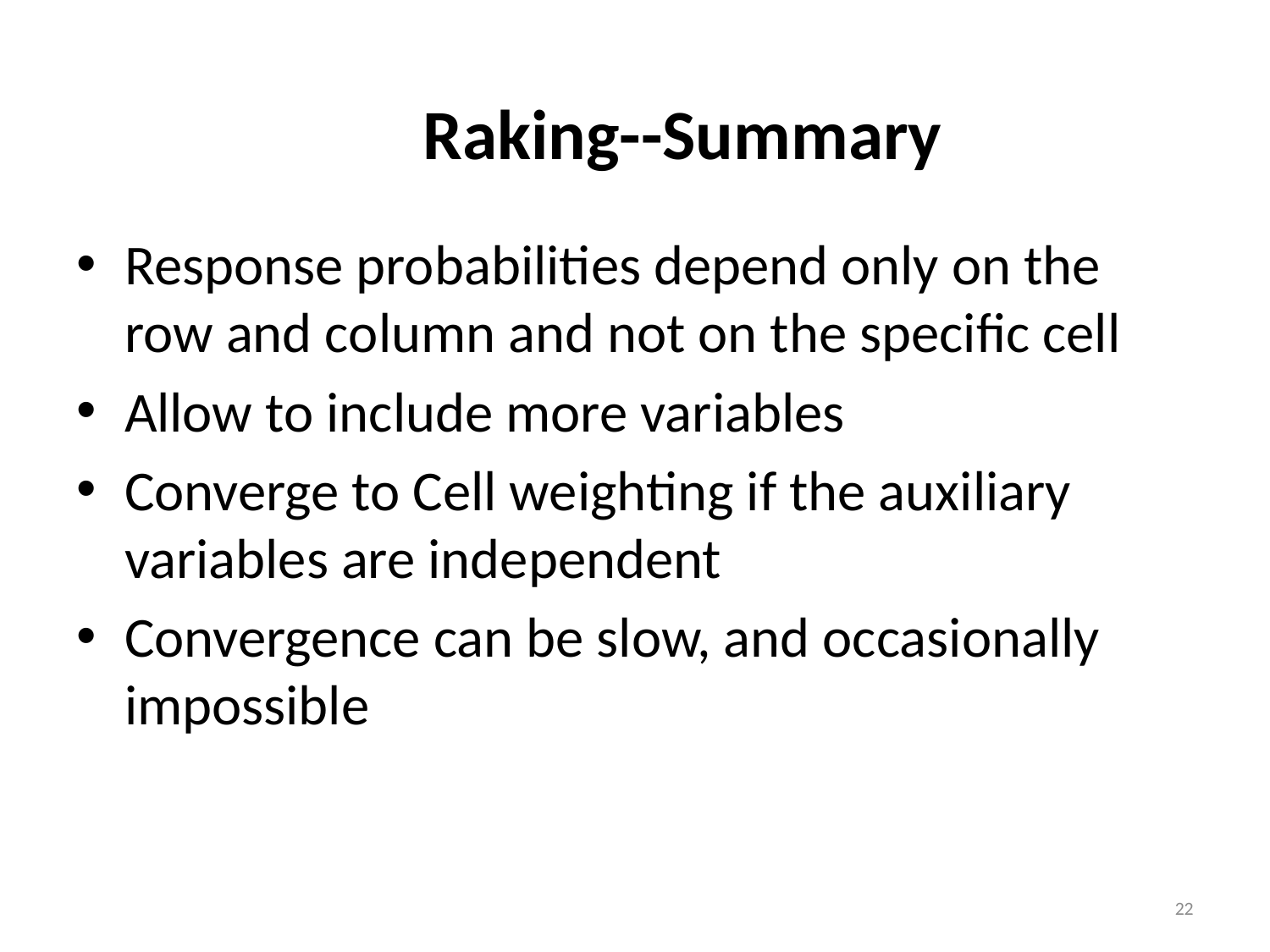

# Raking--Summary
Response probabilities depend only on the row and column and not on the specific cell
Allow to include more variables
Converge to Cell weighting if the auxiliary variables are independent
Convergence can be slow, and occasionally impossible

22